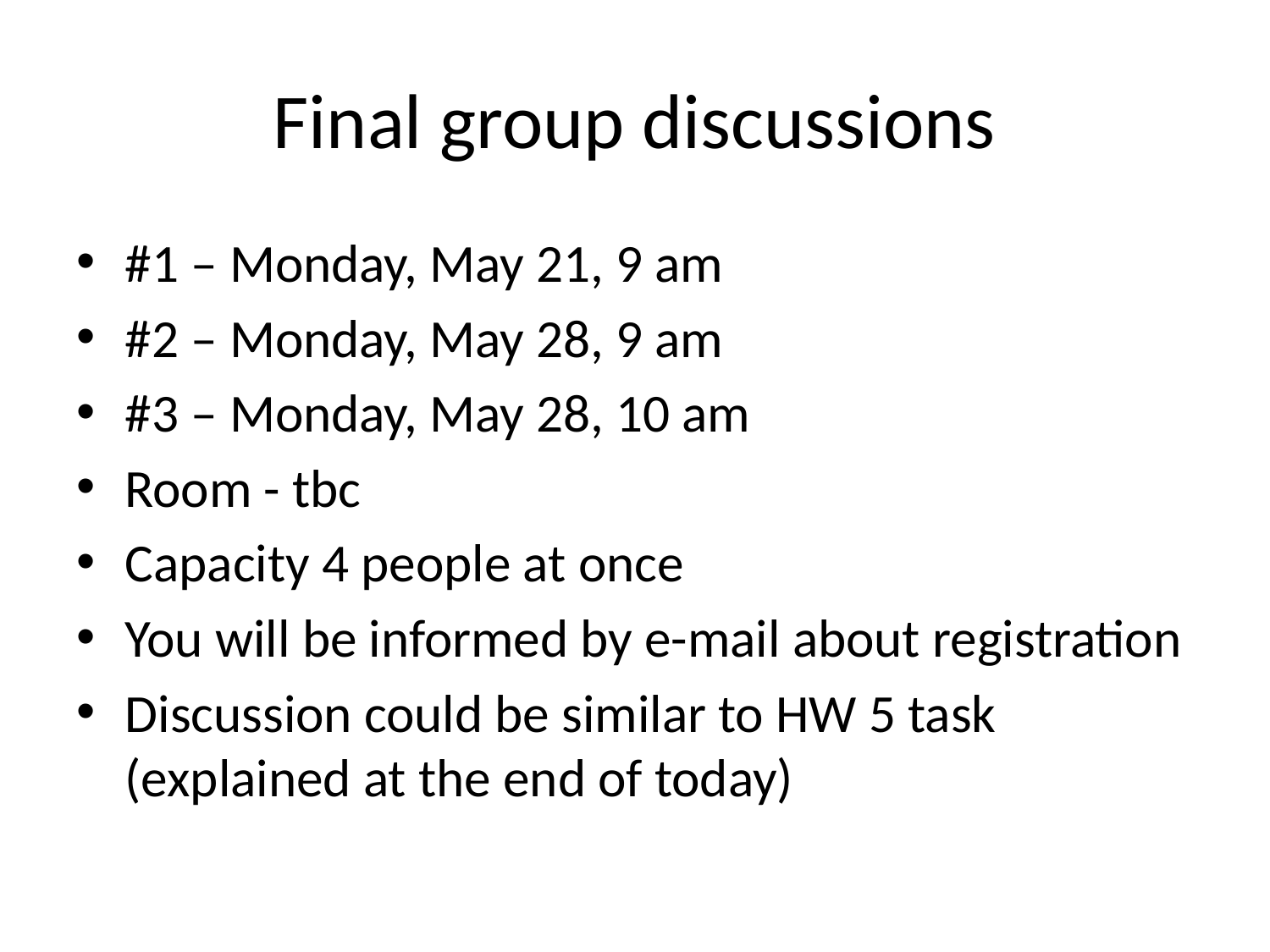

# Final group discussions
#1 – Monday, May 21, 9 am
#2 – Monday, May 28, 9 am
#3 – Monday, May 28, 10 am
Room - tbc
Capacity 4 people at once
You will be informed by e-mail about registration
Discussion could be similar to HW 5 task (explained at the end of today)